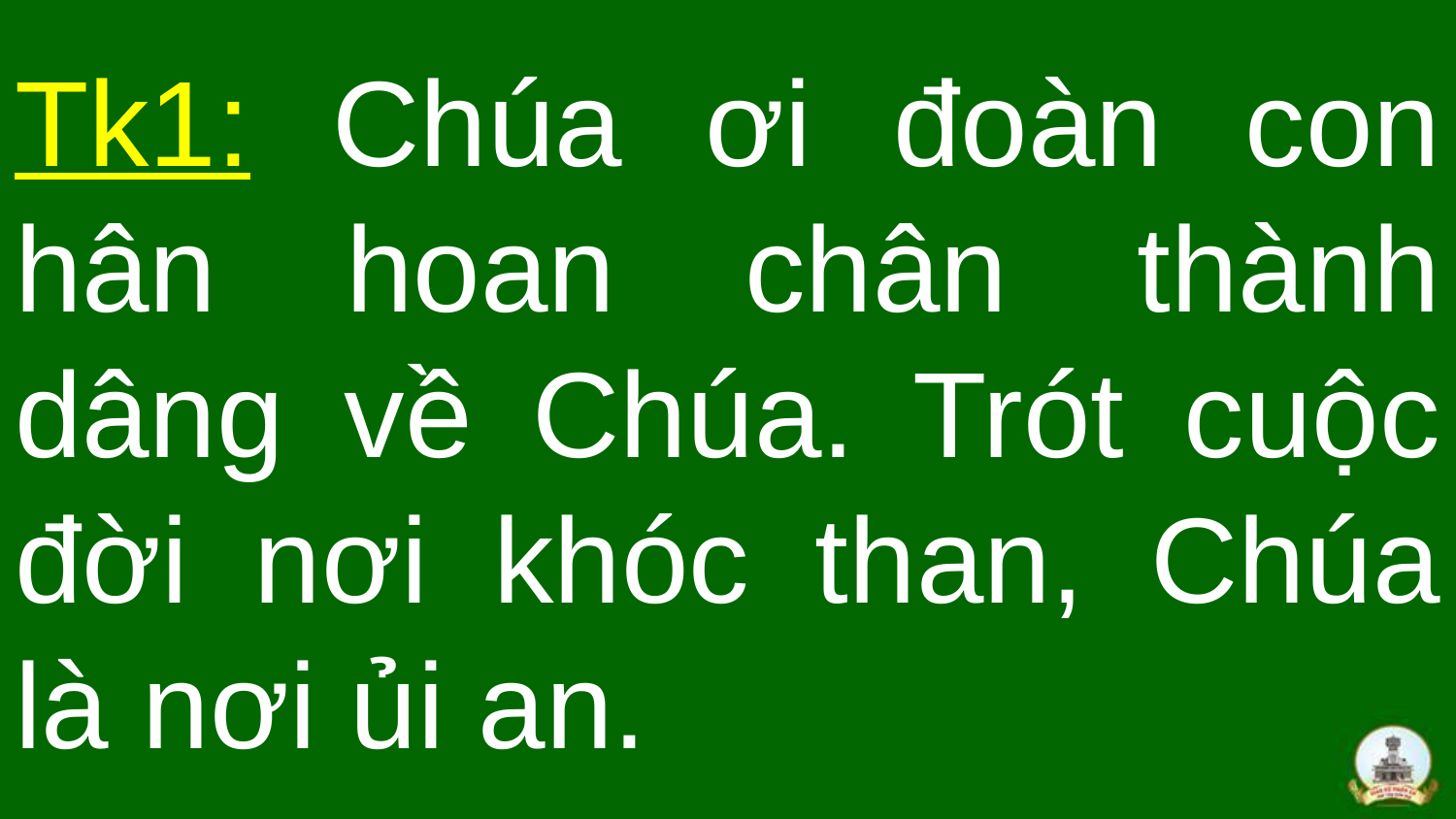

# Tk1: Chúa ơi đoàn con hân hoan chân thành dâng về Chúa. Trót cuộc đời nơi khóc than, Chúa là nơi ủi an.